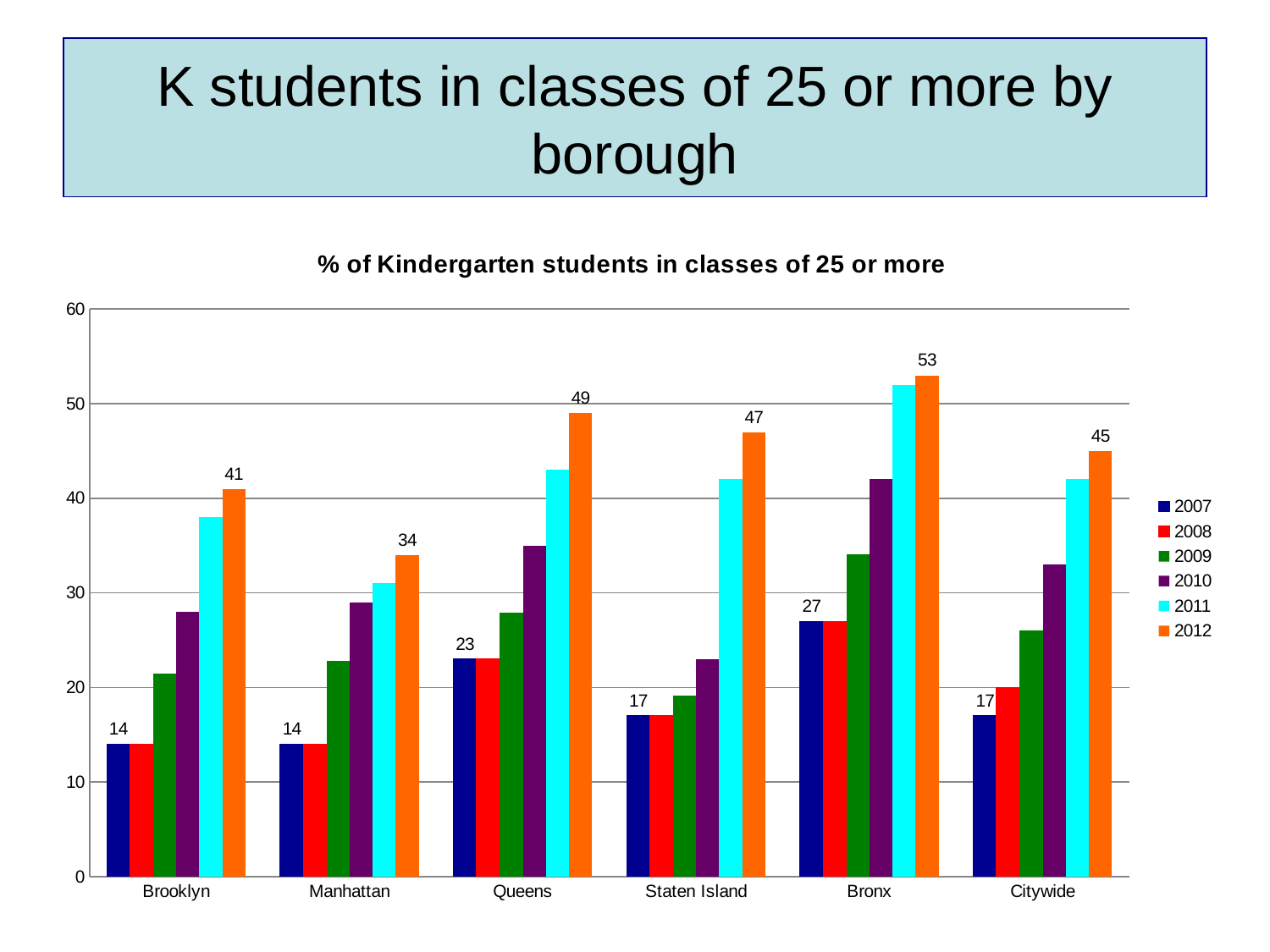

# K students in classes of 25 or more by borough

### Chart: % of Kindergarten students in classes of 25 or more

| Category | 2007 | 2008 | 2009 | 2010 | 2011 |  |
|---|---|---|---|---|---|---|
| Brooklyn | 14.0 | 14.0 | 21.5 | 28.0 | 38.0 | 41.0 |
| Manhattan | 14.0 | 14.0 | 22.8 | 29.0 | 31.0 | 34.0 |
| Queens | 23.0 | 23.0 | 27.9 | 35.0 | 43.0 | 49.0 |
| Staten Island | 17.0 | 17.0 | 19.1 | 23.0 | 42.0 | 47.0 |
| Bronx | 27.0 | 27.0 | 34.1 | 42.0 | 52.0 | 53.0 |
| Citywide | 17.0 | 20.0 | 26.0 | 33.0 | 42.0 | 45.0 |